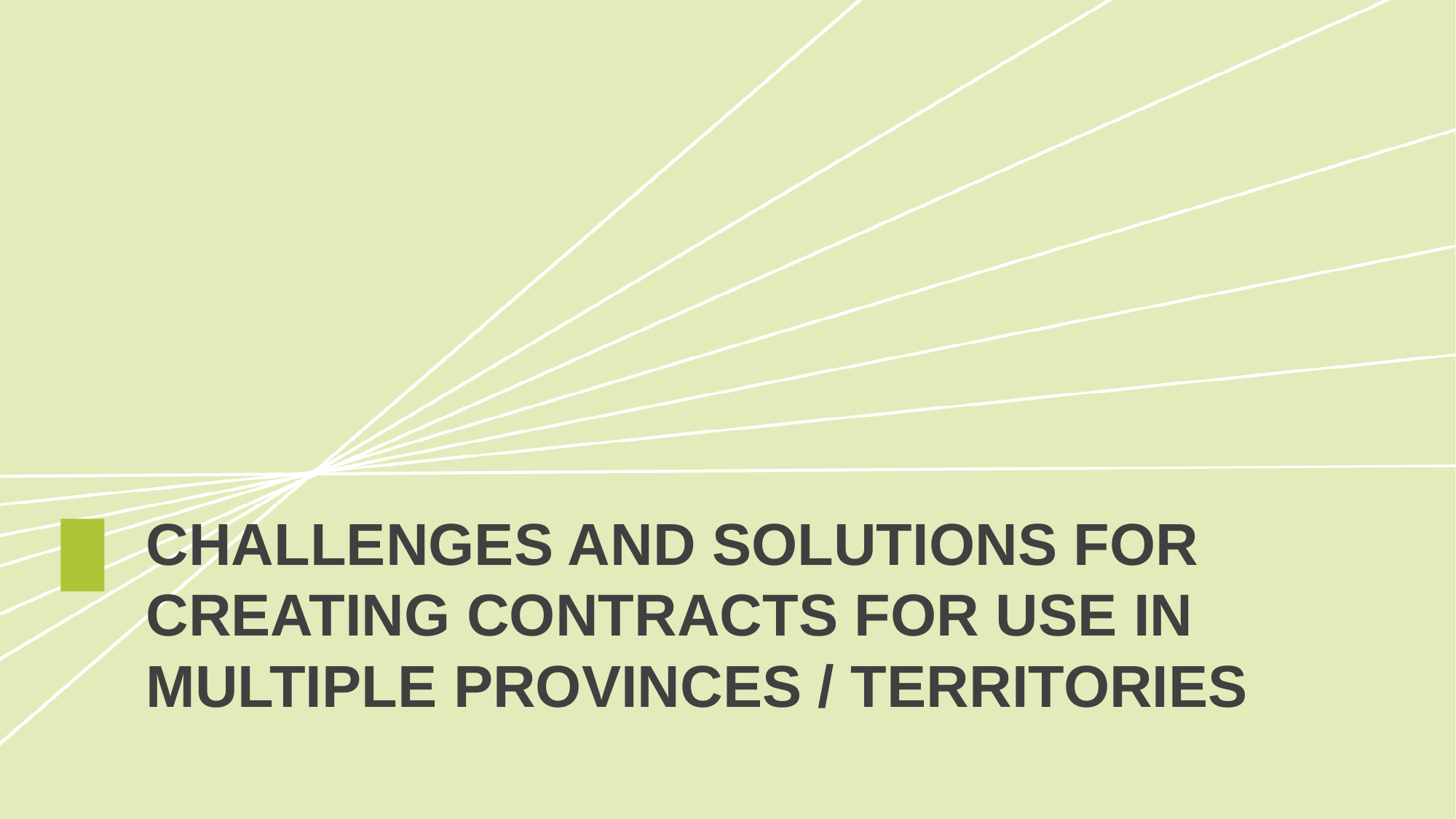

# CHALLENGES AND SOLUTIONS FOR CREATING CONTRACTS FOR USE IN MULTIPLE PROVINCES / TERRITORIES